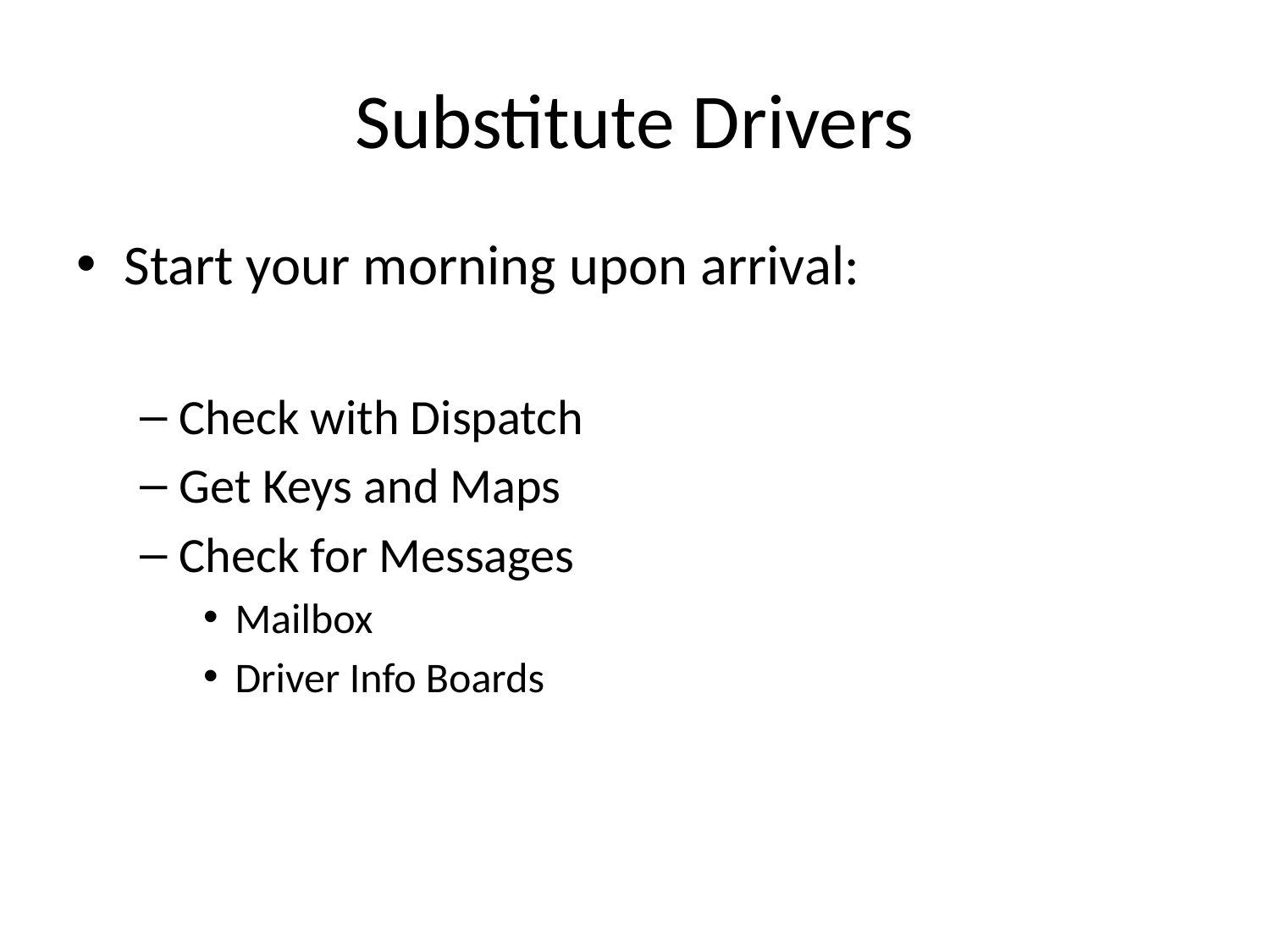

# Substitute Drivers
Start your morning upon arrival:

Check with Dispatch
Get Keys and Maps
Check for Messages
Mailbox
Driver Info Boards